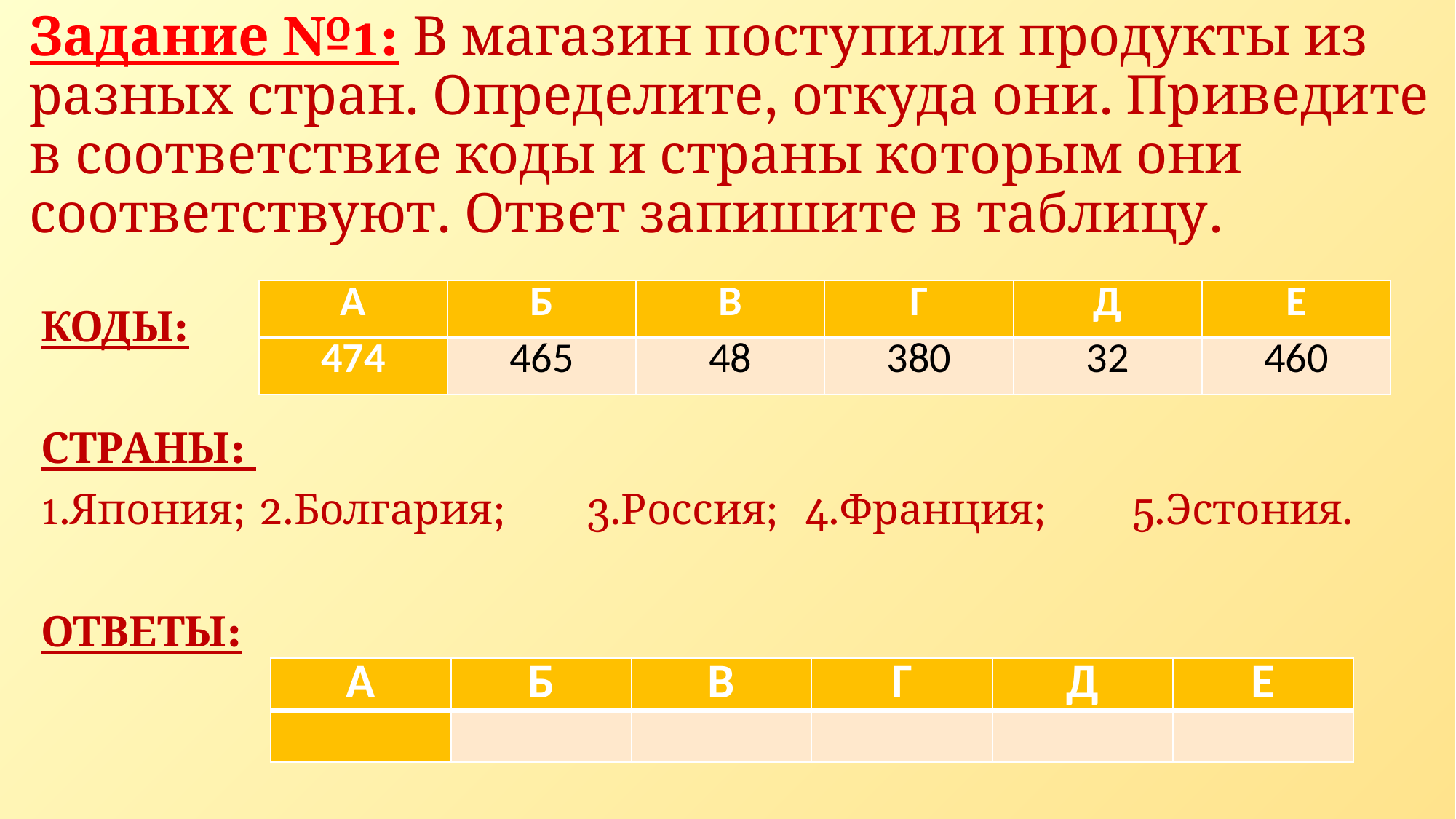

# Задание №1: В магазин поступили продукты из разных стран. Определите, откуда они. Приведите в соответствие коды и страны которым они соответствуют. Ответ запишите в таблицу.
| А | Б | В | Г | Д | Е |
| --- | --- | --- | --- | --- | --- |
| 474 | 465 | 48 | 380 | 32 | 460 |
КОДЫ:

СТРАНЫ:
1.Япония;	2.Болгария;	3.Россия;	4.Франция;	5.Эстония.

ОТВЕТЫ:

| А | Б | В | Г | Д | Е |
| --- | --- | --- | --- | --- | --- |
|  |  |  |  |  |  |